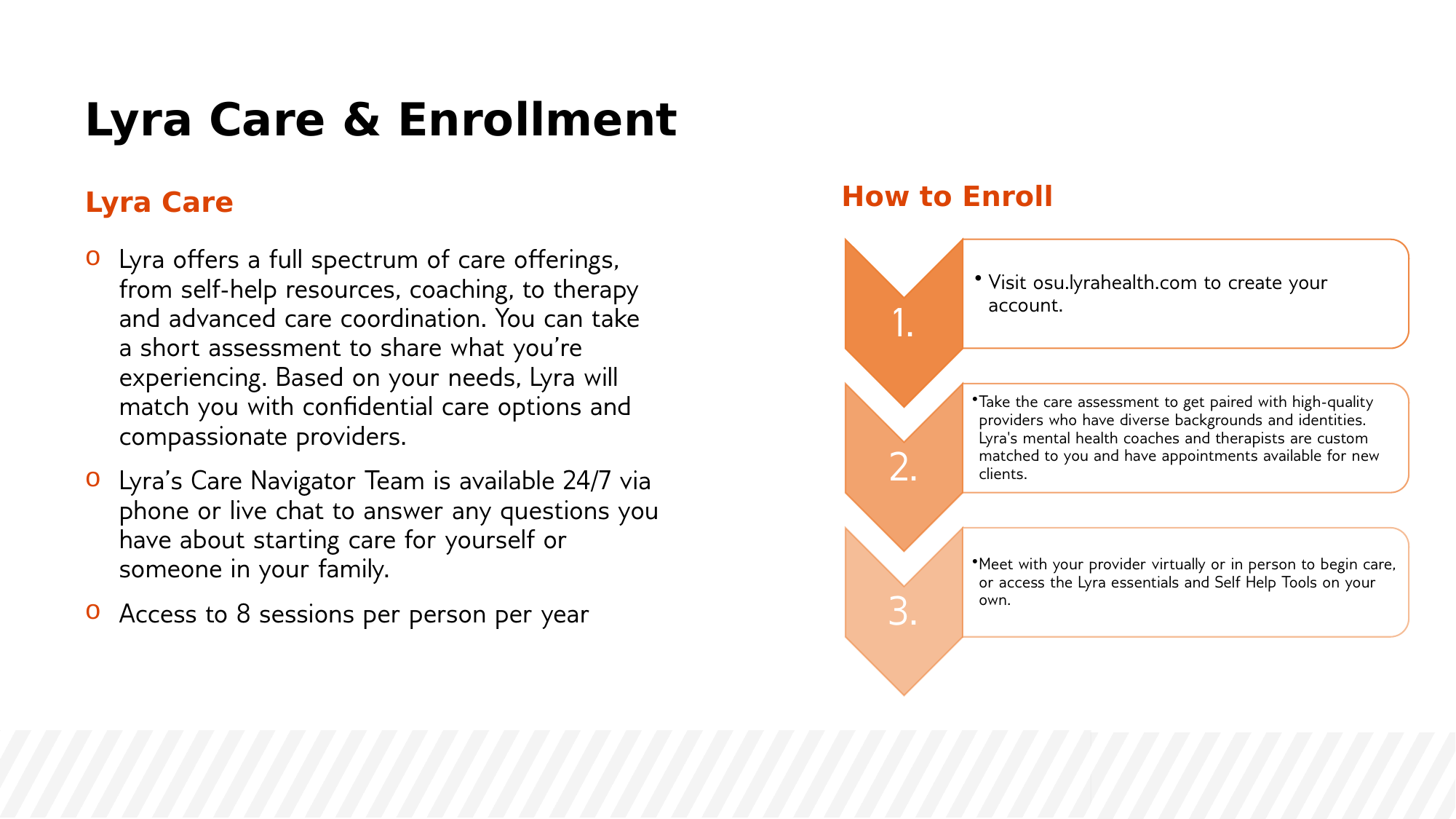

# Lyra Care & Enrollment
How to Enroll
Lyra Care
Lyra offers a full spectrum of care offerings, from self-help resources, coaching, to therapy and advanced care coordination. You can take a short assessment to share what you’re experiencing. Based on your needs, Lyra will match you with confidential care options and compassionate providers.
Lyra’s Care Navigator Team is available 24/7 via phone or live chat to answer any questions you have about starting care for yourself or someone in your family.
Access to 8 sessions per person per year

1.
Visit osu.lyrahealth.com to create your account.
2.
Take the care assessment to get paired with high-quality providers who have diverse backgrounds and identities. Lyra's mental health coaches and therapists are custom matched to you and have appointments available for new clients.
3.
Meet with your provider virtually or in person to begin care, or access the Lyra essentials and Self Help Tools on your own.